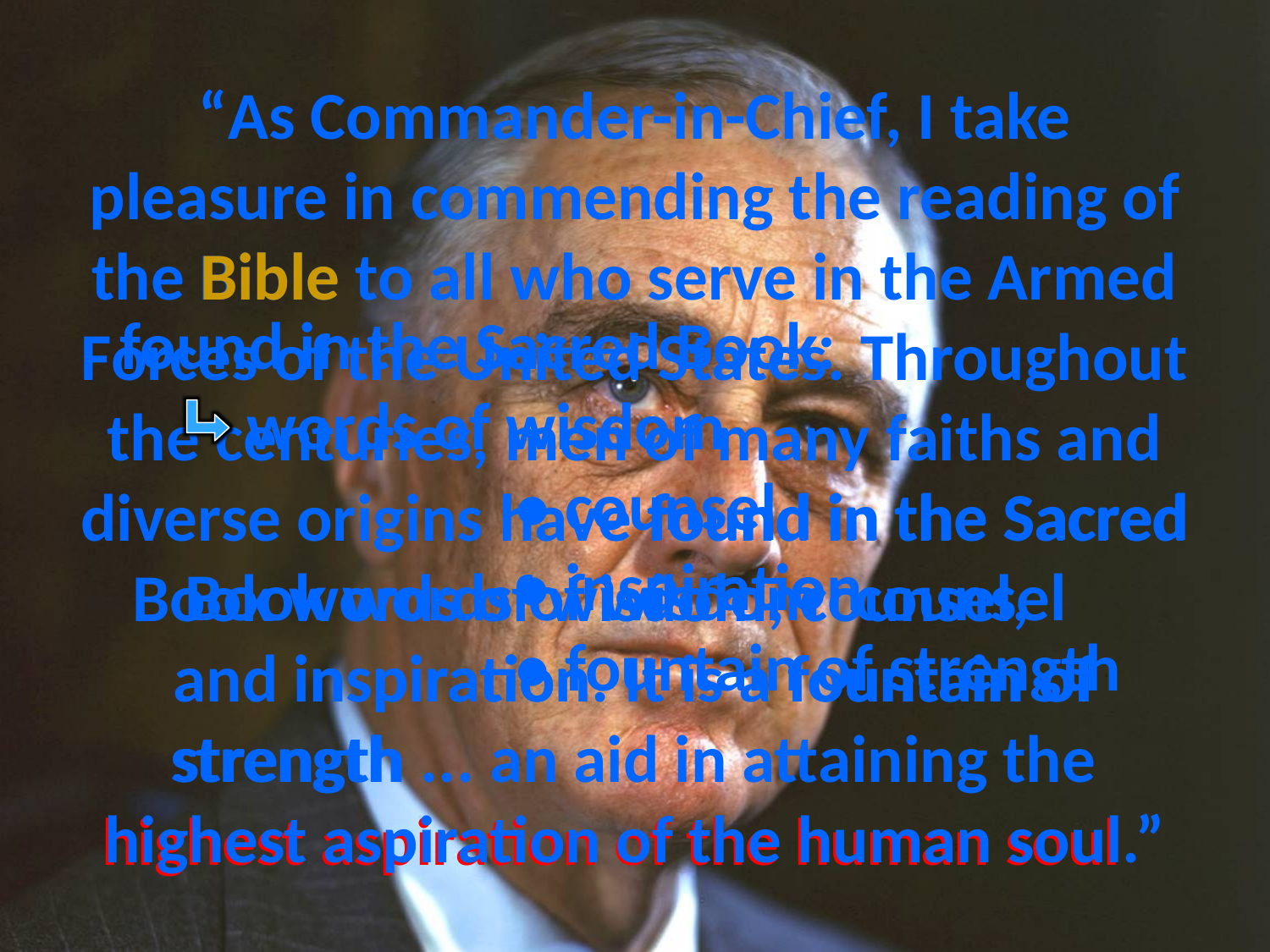

# “As Commander-in-Chief, I take pleasure in commending the reading of the Bible to all who serve in the Armed Forces of the United States. Throughout the centuries, men of many faiths and diverse origins have found in the Sacred Book words of wisdom, counsel,        and inspiration. It is a fountain of strength ... an aid in attaining the highest aspiration of the human soul.”
Bible
found in the Sacred Book:
	words of wisdom
			 • counsel
			 • inspiration
			 • fountain of strength

found in the Sacred
counsel
words of wisdom
Book
fountain of
inspiration
strength
highest aspiration of the human soul